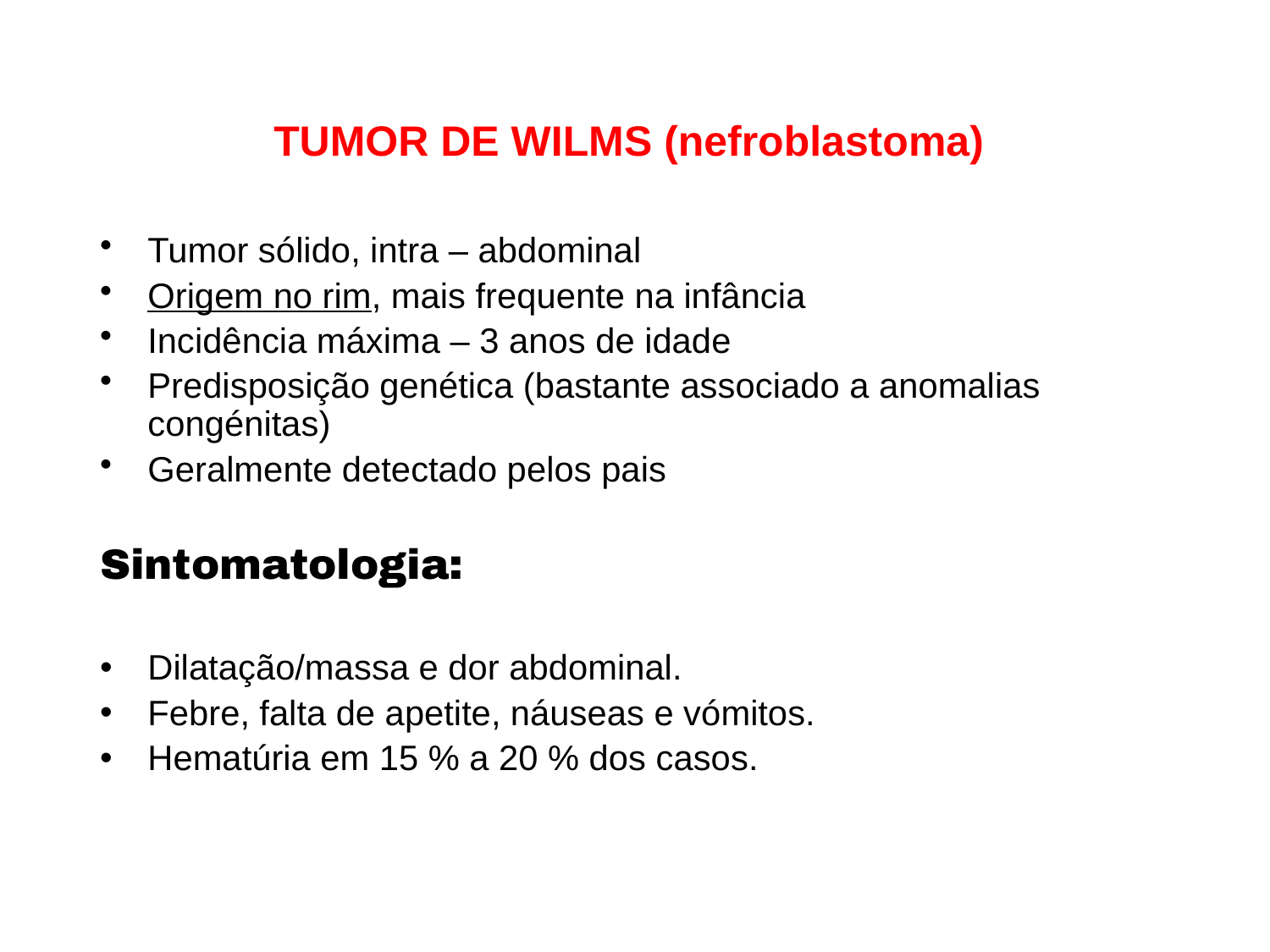

# TUMOR DE WILMS (nefroblastoma)
Tumor sólido, intra – abdominal
Origem no rim, mais frequente na infância
Incidência máxima – 3 anos de idade
Predisposição genética (bastante associado a anomalias congénitas)
Geralmente detectado pelos pais

Sintomatologia:

Dilatação/massa e dor abdominal.
Febre, falta de apetite, náuseas e vómitos.
Hematúria em 15 % a 20 % dos casos.